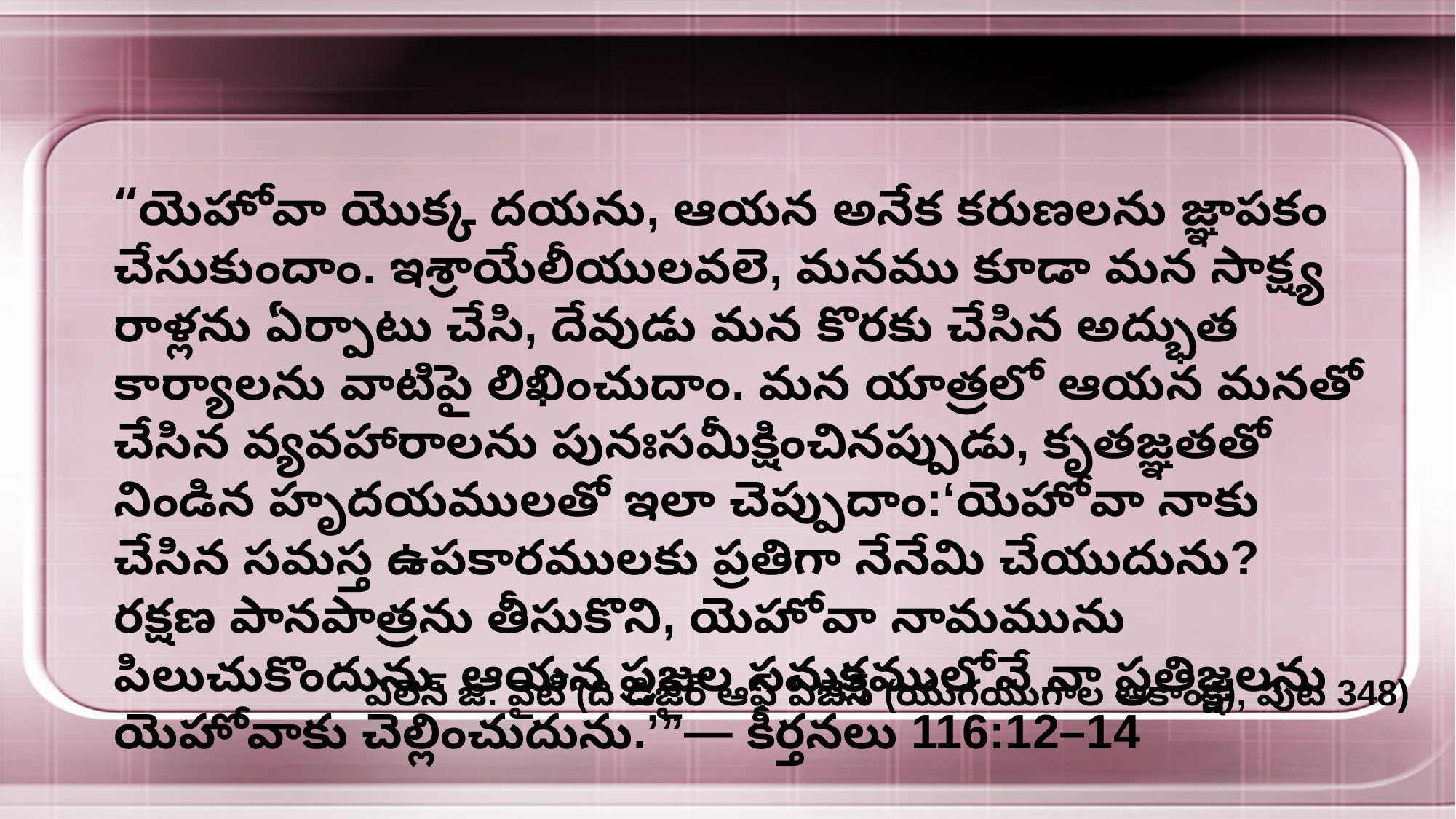

“యెహోవా యొక్క దయను, ఆయన అనేక కరుణలను జ్ఞాపకం చేసుకుందాం. ఇశ్రాయేలీయులవలె, మనము కూడా మన సాక్ష్య రాళ్లను ఏర్పాటు చేసి, దేవుడు మన కొరకు చేసిన అద్భుత కార్యాలను వాటిపై లిఖించుదాం. మన యాత్రలో ఆయన మనతో చేసిన వ్యవహారాలను పునఃసమీక్షించినప్పుడు, కృతజ్ఞతతో నిండిన హృదయములతో ఇలా చెప్పుదాం:‘యెహోవా నాకు చేసిన సమస్త ఉపకారములకు ప్రతిగా నేనేమి చేయుదును? రక్షణ పానపాత్రను తీసుకొని, యెహోవా నామమును పిలుచుకొందును. ఆయన ప్రజల సమక్షములోనే నా ప్రతిజ్ఞలను యెహోవాకు చెల్లించుదును.’”— కీర్తనలు 116:12–14
ఎలెన్ జి. వైట్ (ది డిజైర్ ఆఫ్ ఏజెస్ (యుగయుగాల ఆకాంక్ష), పుట 348)